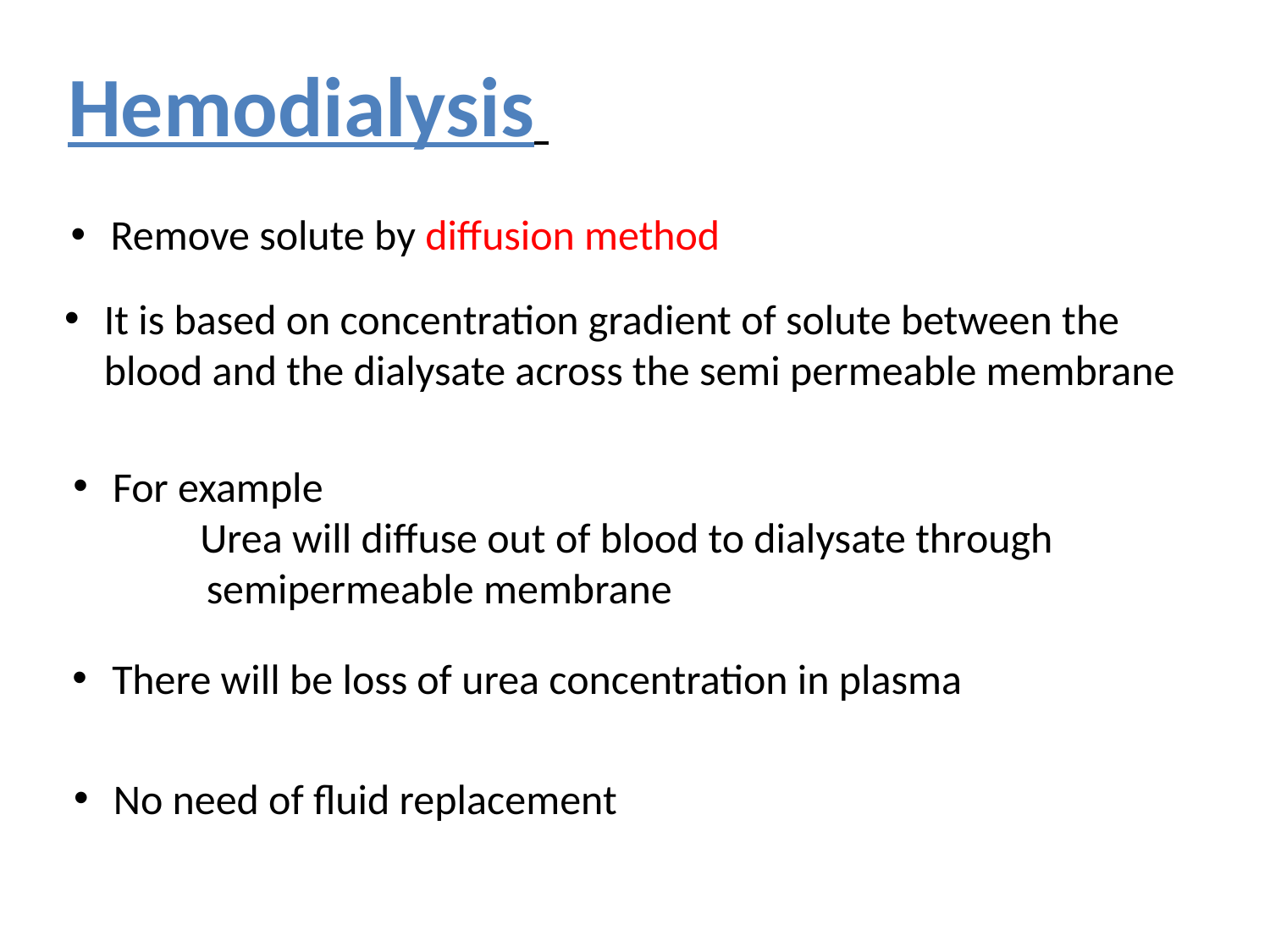

Hemodialysis

Remove solute by diffusion method
It is based on concentration gradient of solute between the blood and the dialysate across the semi permeable membrane
For example
	Urea will diffuse out of blood to dialysate through
              semipermeable membrane
There will be loss of urea concentration in plasma
No need of fluid replacement